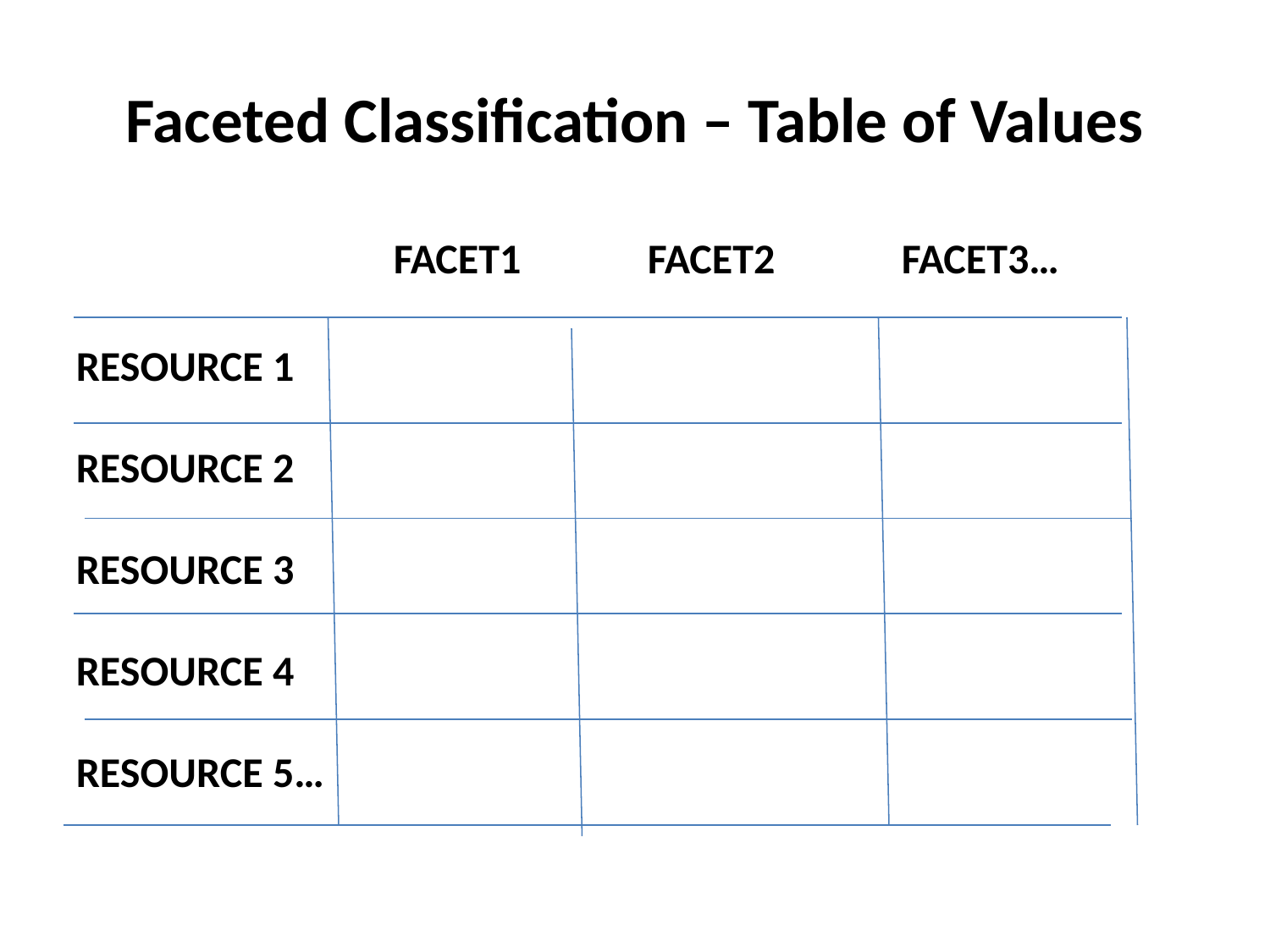

# Faceted Classification – Table of Values
FACET1	FACET2	FACET3…
RESOURCE 1

RESOURCE 2

RESOURCE 3

RESOURCE 4

RESOURCE 5…